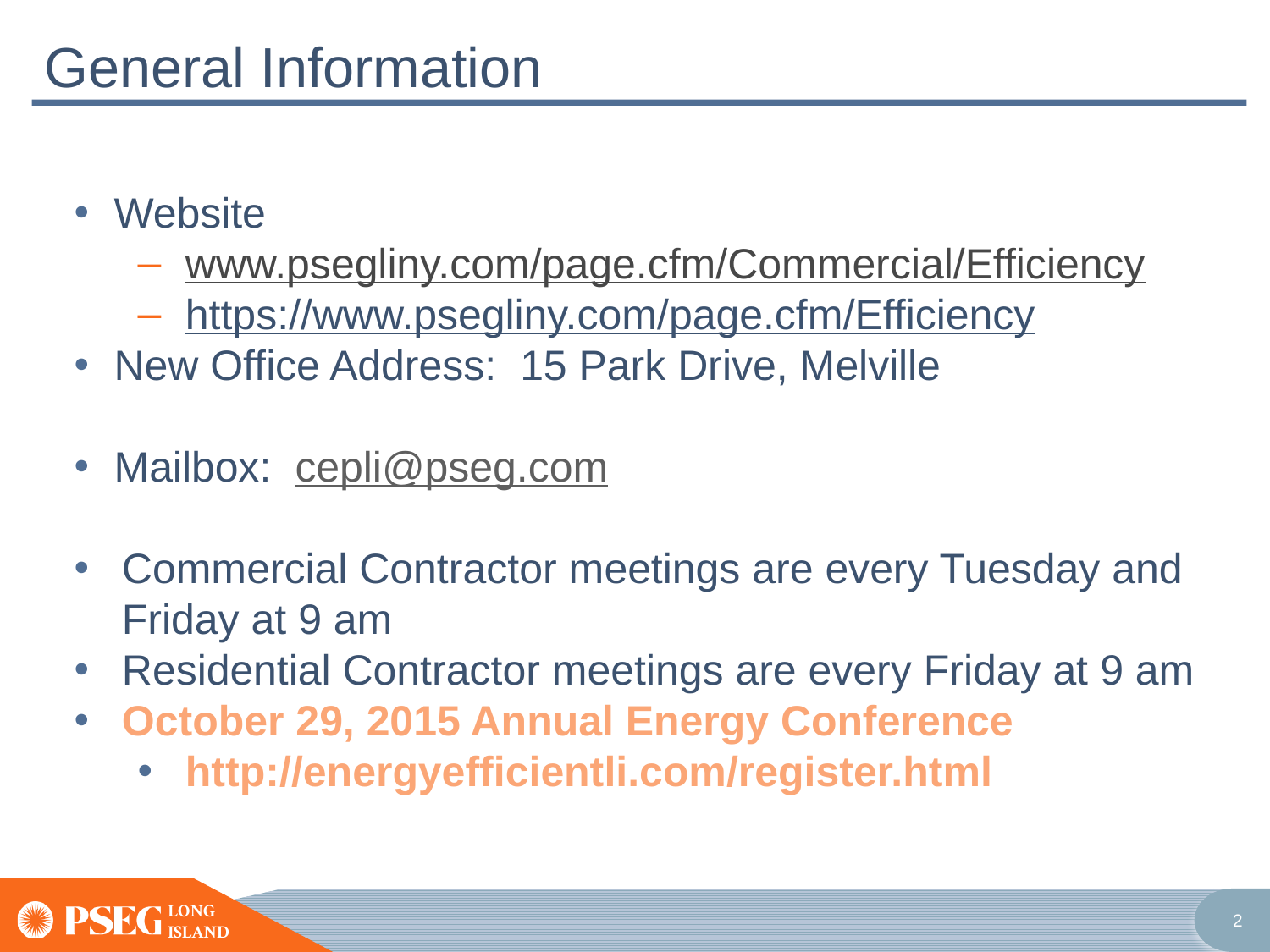

General Information

Website
www.psegliny.com/page.cfm/Commercial/Efficiency
https://www.psegliny.com/page.cfm/Efficiency
New Office Address:  15 Park Drive, Melville

Mailbox:  cepli@pseg.com

Commercial Contractor meetings are every Tuesday and Friday at 9 am
Residential Contractor meetings are every Friday at 9 am
October 29, 2015 Annual Energy Conference
http://energyefficientli.com/register.html